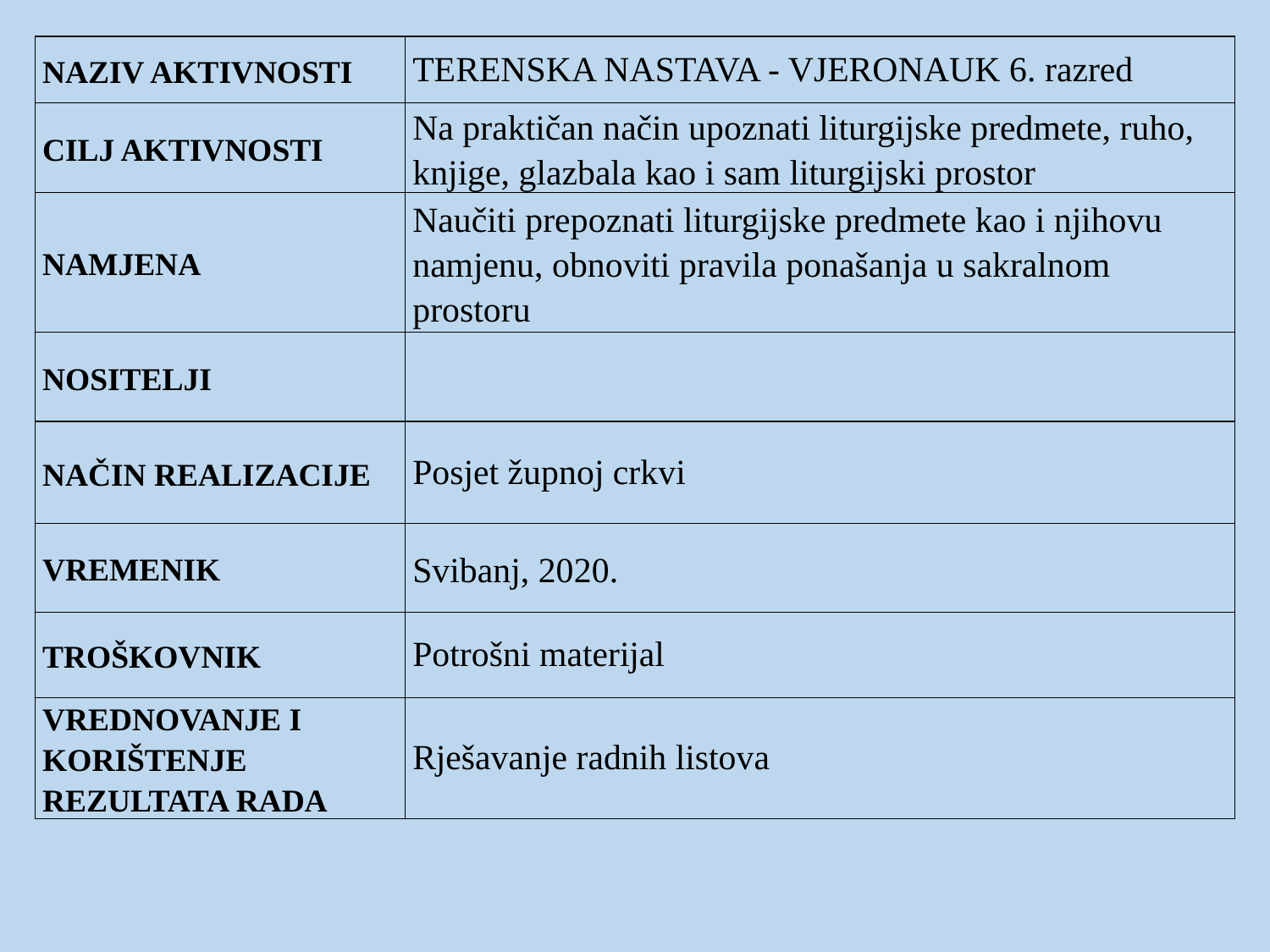

| NAZIV AKTIVNOSTI | TERENSKA NASTAVA - VJERONAUK 6. razred |
| --- | --- |
| CILJ AKTIVNOSTI | Na praktičan način upoznati liturgijske predmete, ruho, knjige, glazbala kao i sam liturgijski prostor |
| NAMJENA | Naučiti prepoznati liturgijske predmete kao i njihovu namjenu, obnoviti pravila ponašanja u sakralnom prostoru |
| NOSITELJI |  |
| NAČIN REALIZACIJE | Posjet župnoj crkvi |
| VREMENIK | Svibanj, 2020. |
| TROŠKOVNIK | Potrošni materijal |
| VREDNOVANJE I KORIŠTENJE REZULTATA RADA | Rješavanje radnih listova |